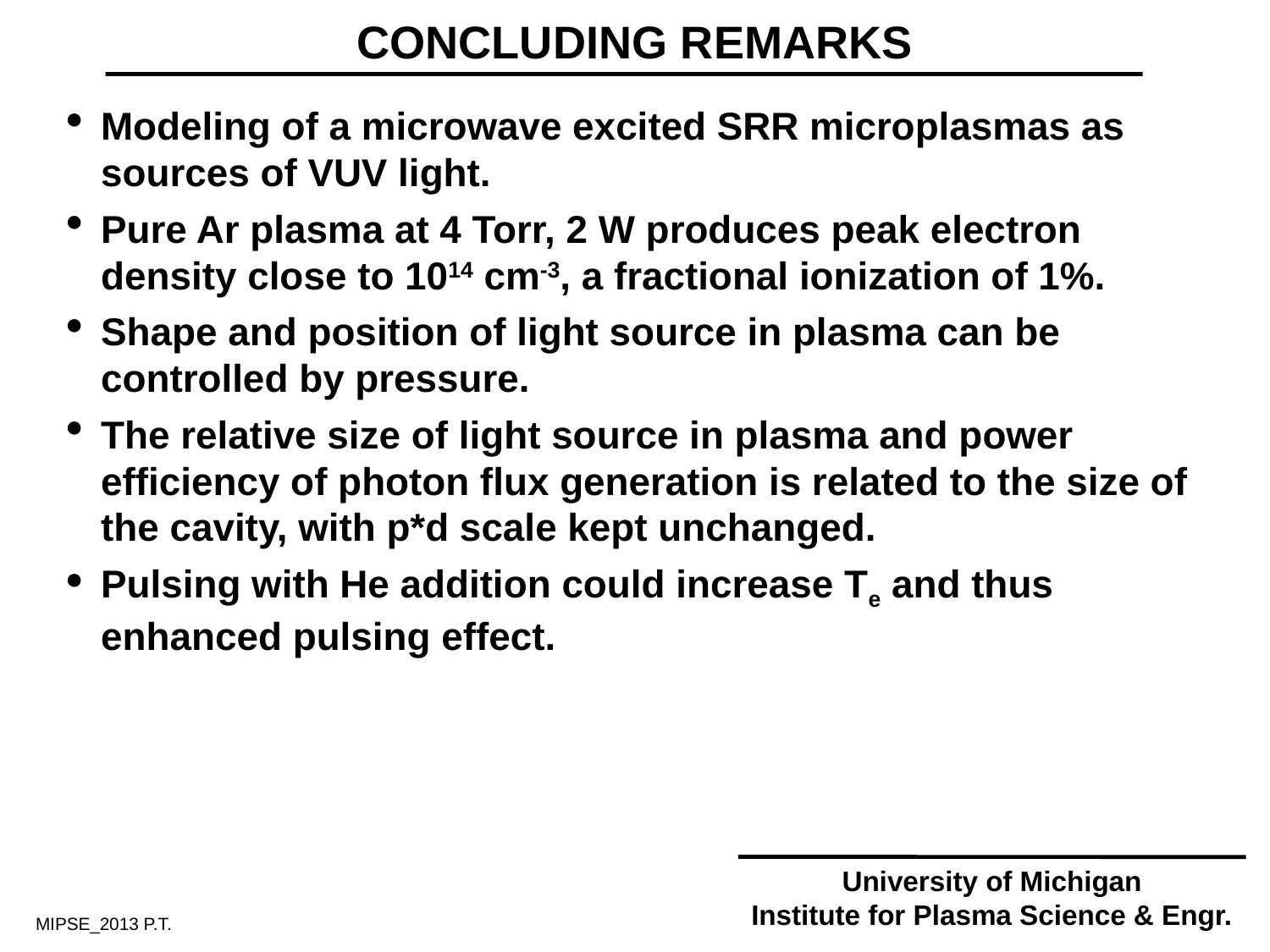

CONCLUDING REMARKS

Modeling of a microwave excited SRR microplasmas as sources of VUV light.
Pure Ar plasma at 4 Torr, 2 W produces peak electron density close to 1014 cm-3, a fractional ionization of 1%.
Shape and position of light source in plasma can be controlled by pressure.
The relative size of light source in plasma and power efficiency of photon flux generation is related to the size of the cavity, with p*d scale kept unchanged.
Pulsing with He addition could increase Te and thus enhanced pulsing effect.

University of Michigan
Institute for Plasma Science & Engr.
MIPSE_2013 P.T.